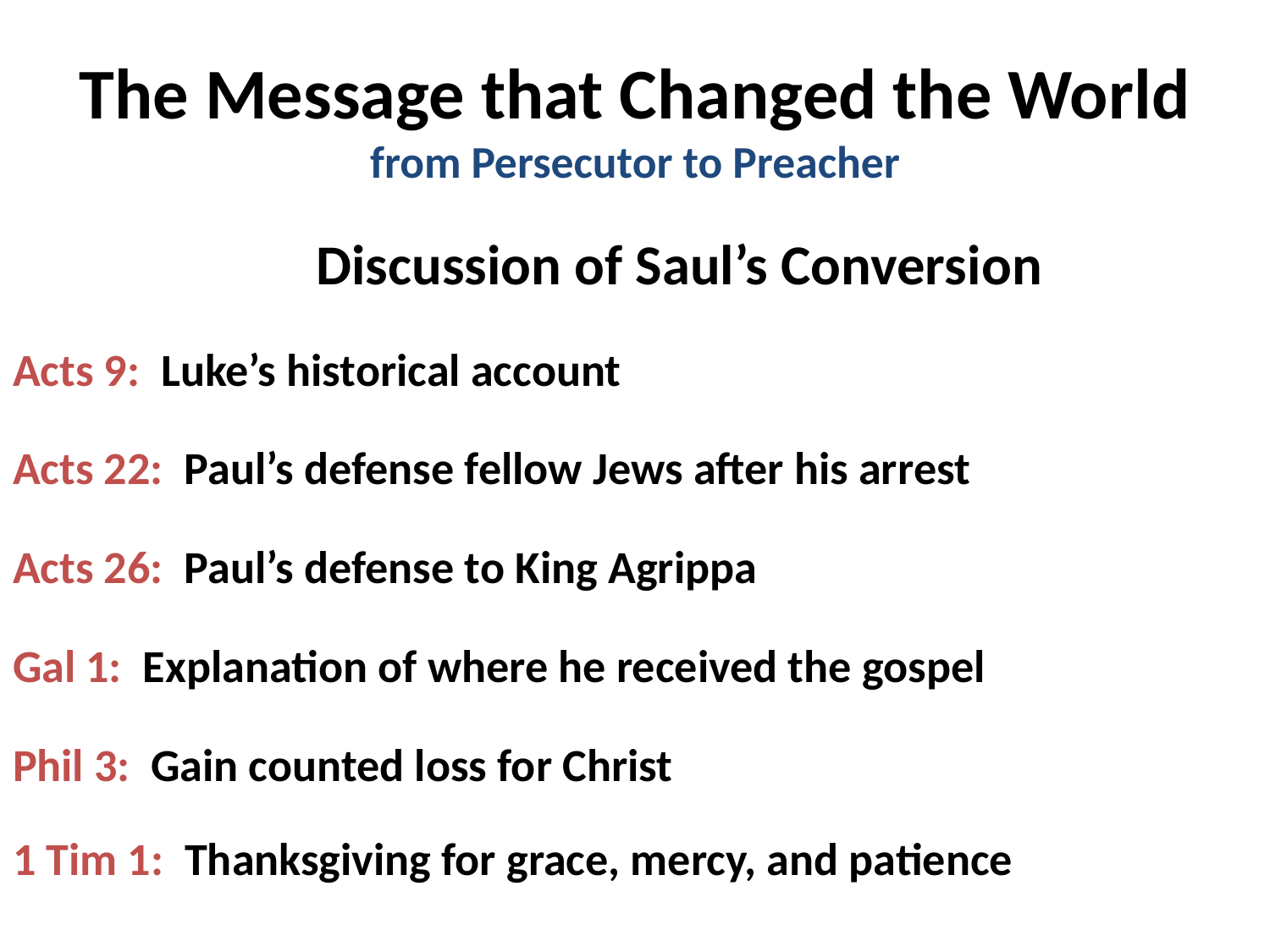

# The Message that Changed the World from Persecutor to Preacher
       Discussion of Saul’s Conversion

Acts 9:  Luke’s historical account

Acts 22:  Paul’s defense fellow Jews after his arrest

Acts 26:  Paul’s defense to King Agrippa

Gal 1:  Explanation of where he received the gospel

Phil 3:  Gain counted loss for Christ

1 Tim 1:  Thanksgiving for grace, mercy, and patience